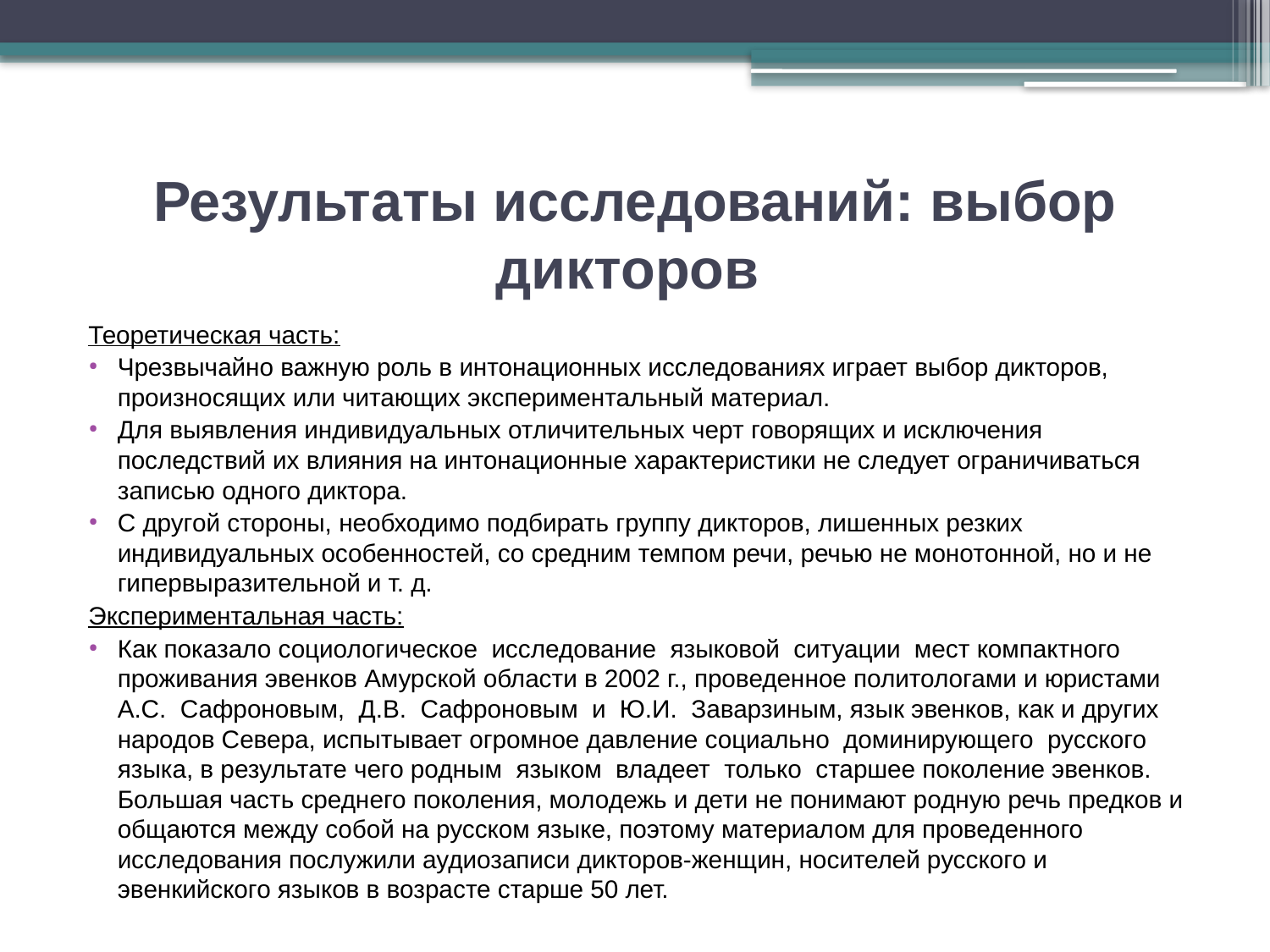

# Результаты исследований: выбор дикторов
Теоретическая часть:
Чрезвычайно важную роль в интонационных исследованиях играет выбор дикторов, произносящих или читающих экспериментальный материал.
Для выявления индивидуальных отличительных черт говорящих и исключения последствий их влияния на интонационные характеристики не следует ограничиваться записью одного диктора.
С другой стороны, необходимо подбирать группу дикторов, лишенных резких индивидуальных особенностей, со средним темпом речи, речью не монотонной, но и не гипервыразительной и т. д.
Экспериментальная часть:
Как показало социологическое  исследование  языковой  ситуации  мест компактного проживания эвенков Амурской области в 2002 г., проведенное политологами и юристами  А.С.  Сафроновым,  Д.В.  Сафроновым  и  Ю.И.  Заварзиным, язык эвенков, как и других народов Севера, испытывает огромное давление социально  доминирующего  русского  языка, в результате чего родным  языком  владеет  только  старшее поколение эвенков. Большая часть среднего поколения, молодежь и дети не понимают родную речь предков и общаются между собой на русском языке, поэтому материалом для проведенного исследования послужили аудиозаписи дикторов-женщин, носителей русского и эвенкийского языков в возрасте старше 50 лет.